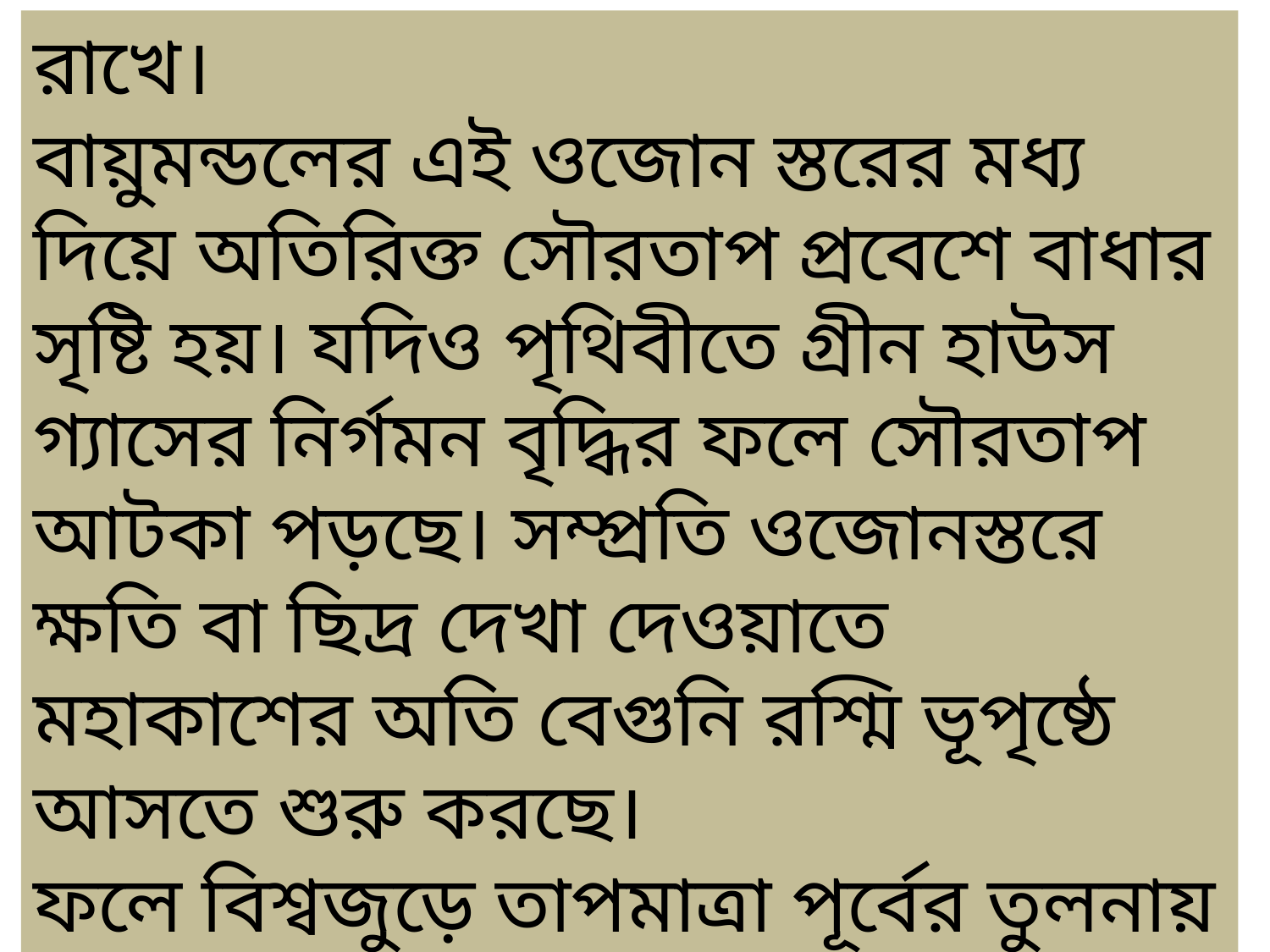

রাখে।
বায়ুমন্ডলের এই ওজোন স্তরের মধ্য দিয়ে অতিরিক্ত সৌরতাপ প্রবেশে বাধার সৃষ্টি হয়। যদিও পৃথিবীতে গ্রীন হাউস গ্যাসের নির্গমন বৃদ্ধির ফলে সৌরতাপ আটকা পড়ছে। সম্প্রতি ওজোনস্তরে ক্ষতি বা ছিদ্র দেখা দেওয়াতে মহাকাশের অতি বেগুনি রশ্মি ভূপৃষ্ঠে আসতে শুরু করছে।
ফলে বিশ্বজুড়ে তাপমাত্রা পূর্বের তুলনায় অনেক বৃদ্ধি পেয়েছে। এতে বিশ্বব্যাপী উষ্ণায়ন দেখা দিচ্ছে। এর সাথে সাথে পৃথিবীর সর্বত্র জলবায়ুর পরিবর্তন হচ্ছে।